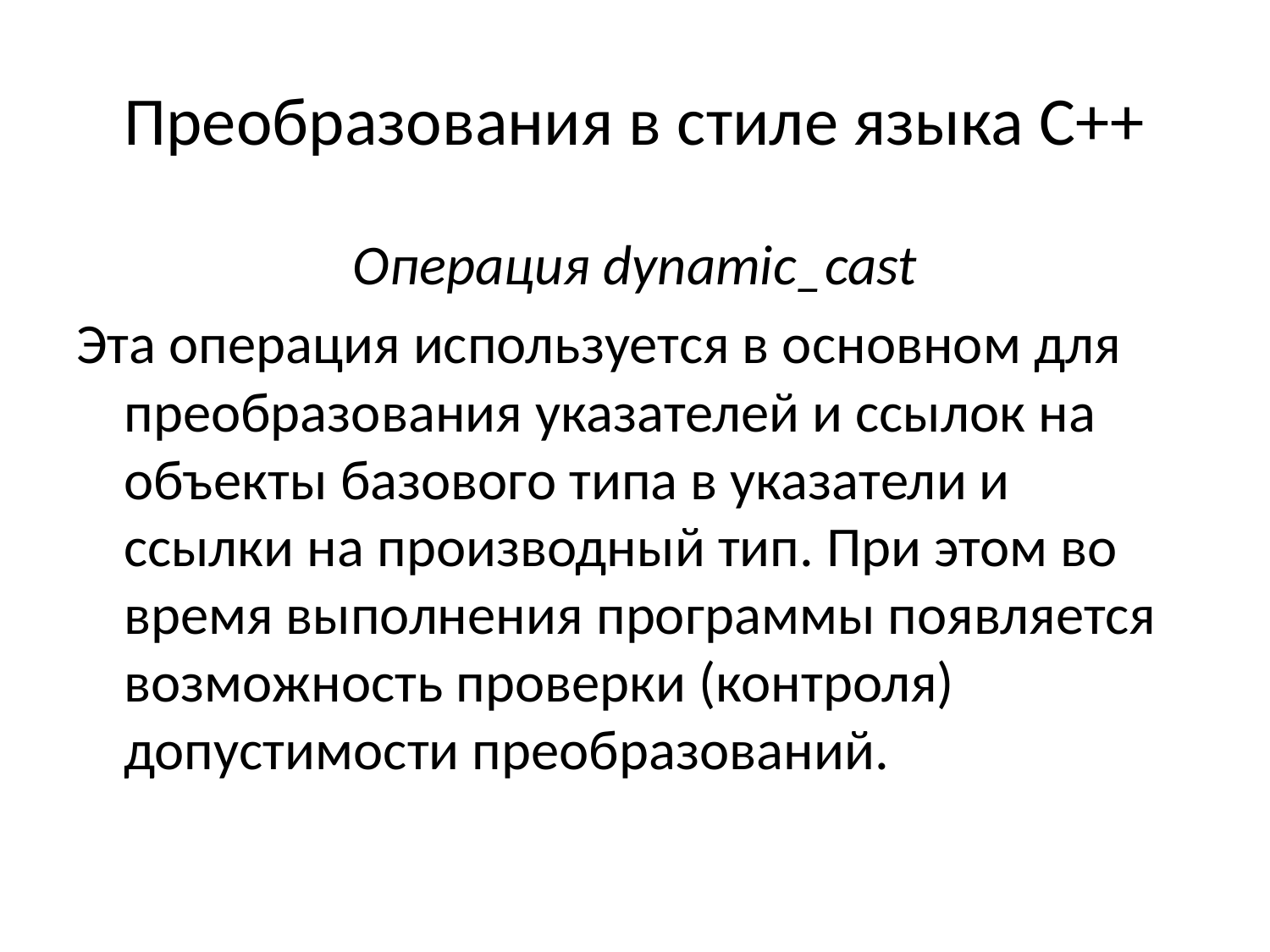

# Преобразования в стиле языка С++
Операция dynamic_cast
Эта операция используется в основном для преобразования указателей и ссылок на объекты базового типа в указатели и ссылки на производный тип. При этом во время выполнения программы появляется возможность проверки (контроля) допустимости преобразований.